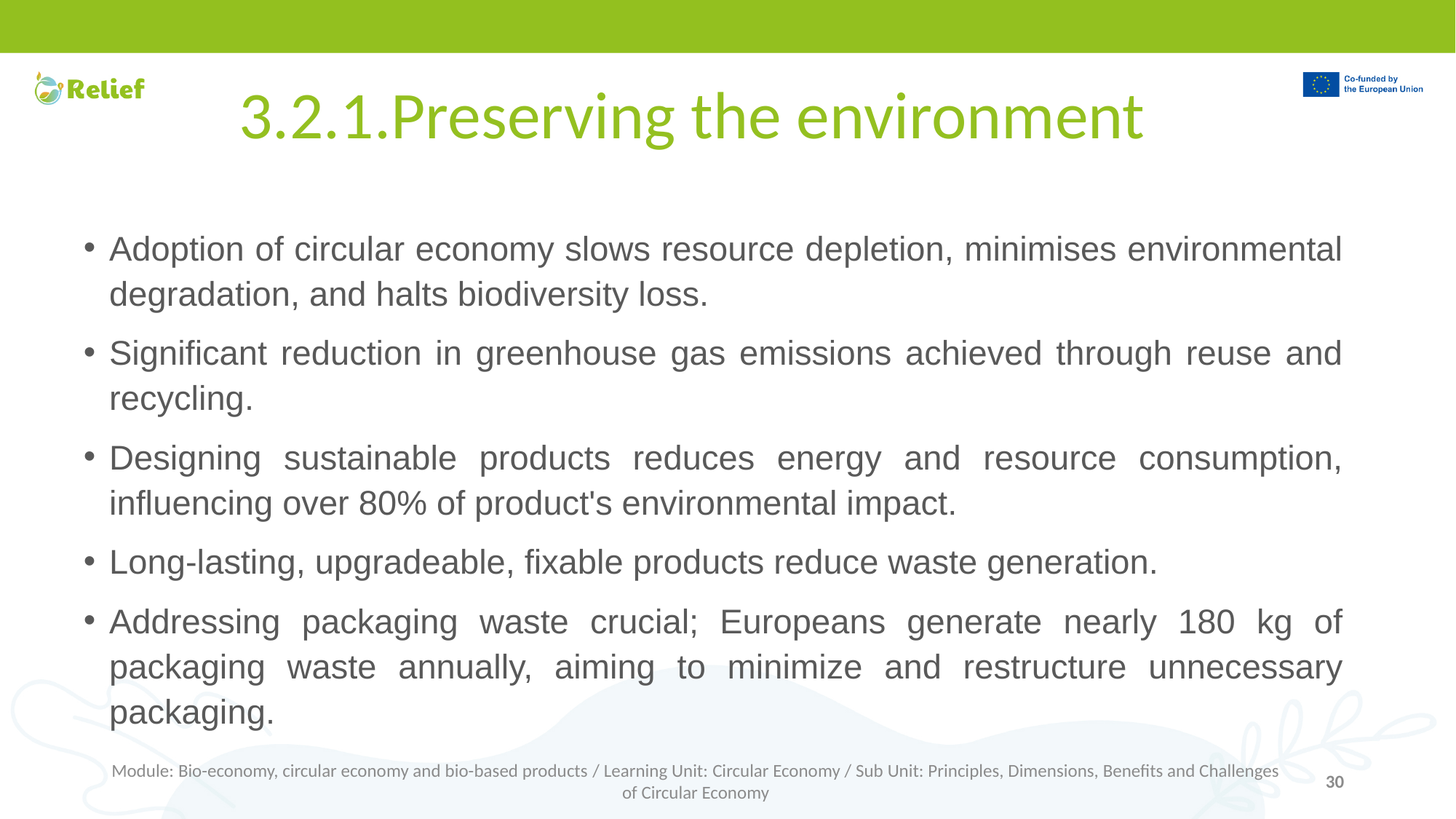

# 3.2.1.Preserving the environment
Adoption of circular economy slows resource depletion, minimises environmental degradation, and halts biodiversity loss.
Significant reduction in greenhouse gas emissions achieved through reuse and recycling.
Designing sustainable products reduces energy and resource consumption, influencing over 80% of product's environmental impact.
Long-lasting, upgradeable, fixable products reduce waste generation.
Addressing packaging waste crucial; Europeans generate nearly 180 kg of packaging waste annually, aiming to minimize and restructure unnecessary packaging.
Module: Bio-economy, circular economy and bio-based products / Learning Unit: Circular Economy / Sub Unit: Principles, Dimensions, Benefits and Challenges of Circular Economy
30